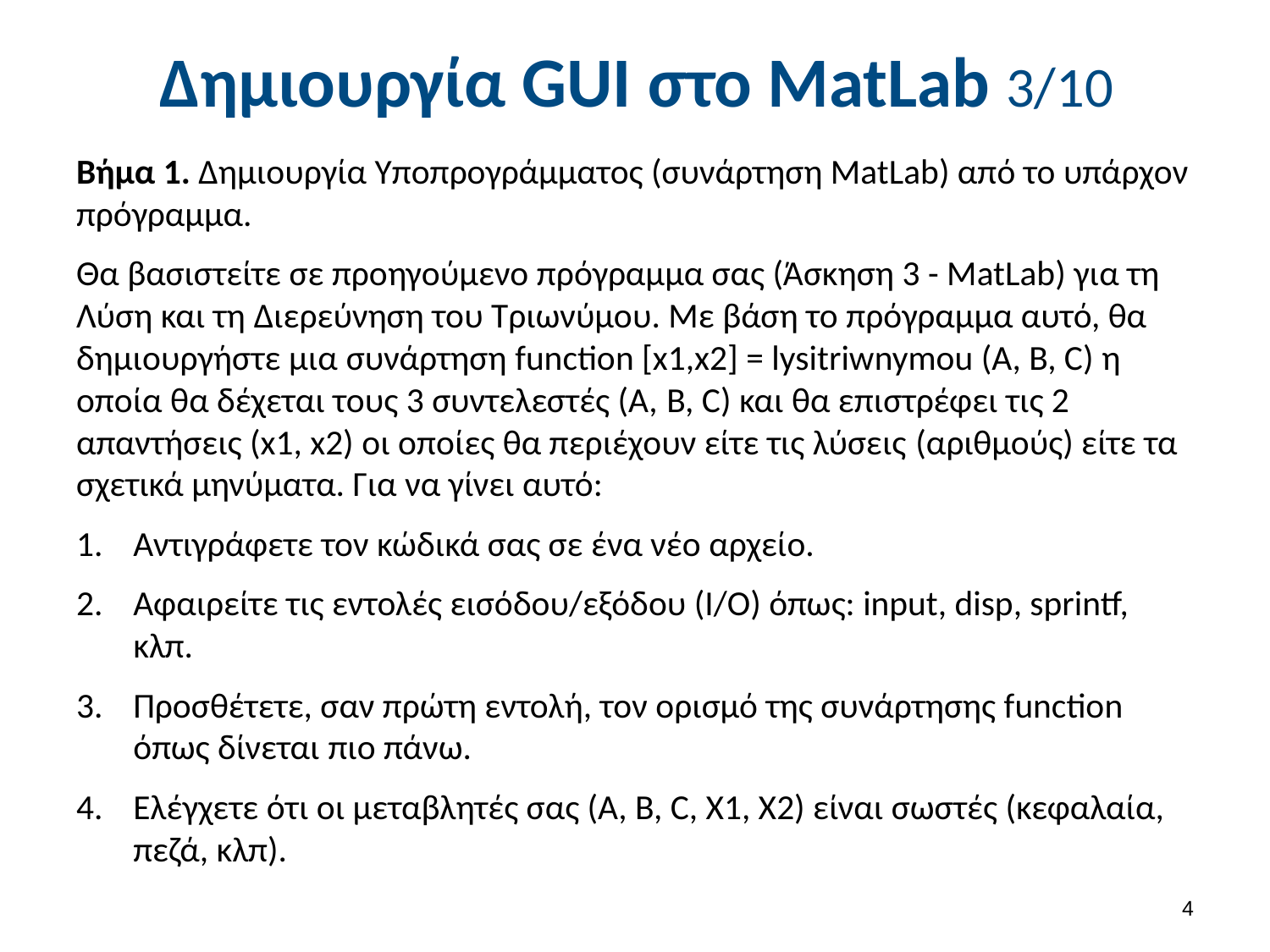

# Δημιουργία GUI στο MatLab 3/10
Βήμα 1. Δημιουργία Υποπρογράμματος (συνάρτηση MatLab) από το υπάρχον πρόγραμμα.
Θα βασιστείτε σε προηγούμενο πρόγραμμα σας (Άσκηση 3 - MatLab) για τη Λύση και τη Διερεύνηση του Τριωνύμου. Με βάση το πρόγραμμα αυτό, θα δημιουργήστε μια συνάρτηση function [x1,x2] = lysitriwnymou (A, B, C) η οποία θα δέχεται τους 3 συντελεστές (A, B, C) και θα επιστρέφει τις 2 απαντήσεις (x1, x2) οι οποίες θα περιέχουν είτε τις λύσεις (αριθμούς) είτε τα σχετικά μηνύματα. Για να γίνει αυτό:
Αντιγράφετε τον κώδικά σας σε ένα νέο αρχείο.
Αφαιρείτε τις εντολές εισόδου/εξόδου (Ι/Ο) όπως: input, disp, sprintf, κλπ.
Προσθέτετε, σαν πρώτη εντολή, τον ορισμό της συνάρτησης function όπως δίνεται πιο πάνω.
Ελέγχετε ότι οι μεταβλητές σας (A, B, C, X1, X2) είναι σωστές (κεφαλαία, πεζά, κλπ).
4